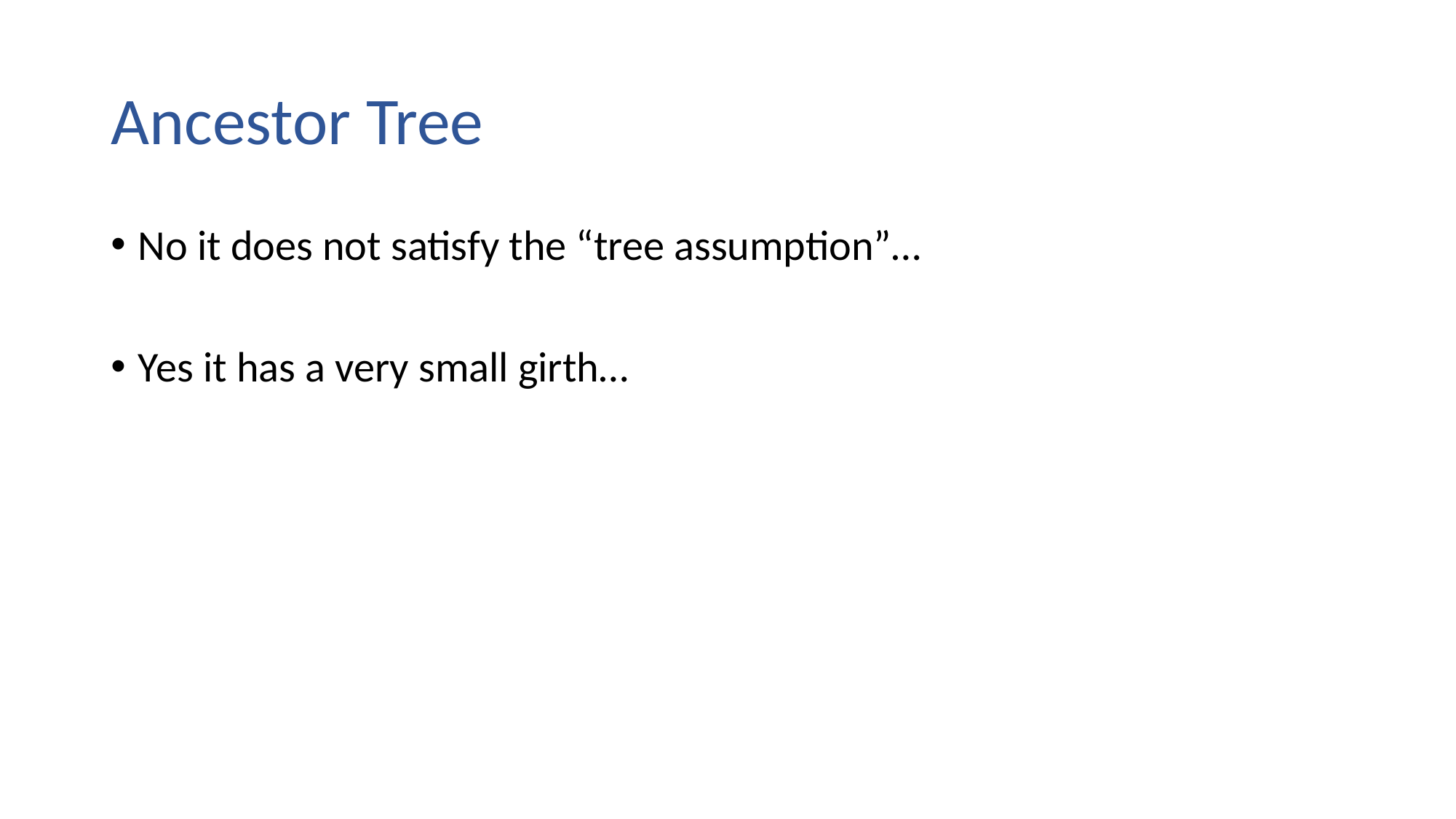

# Ancestor Tree
No it does not satisfy the “tree assumption”…

Yes it has a very small girth…